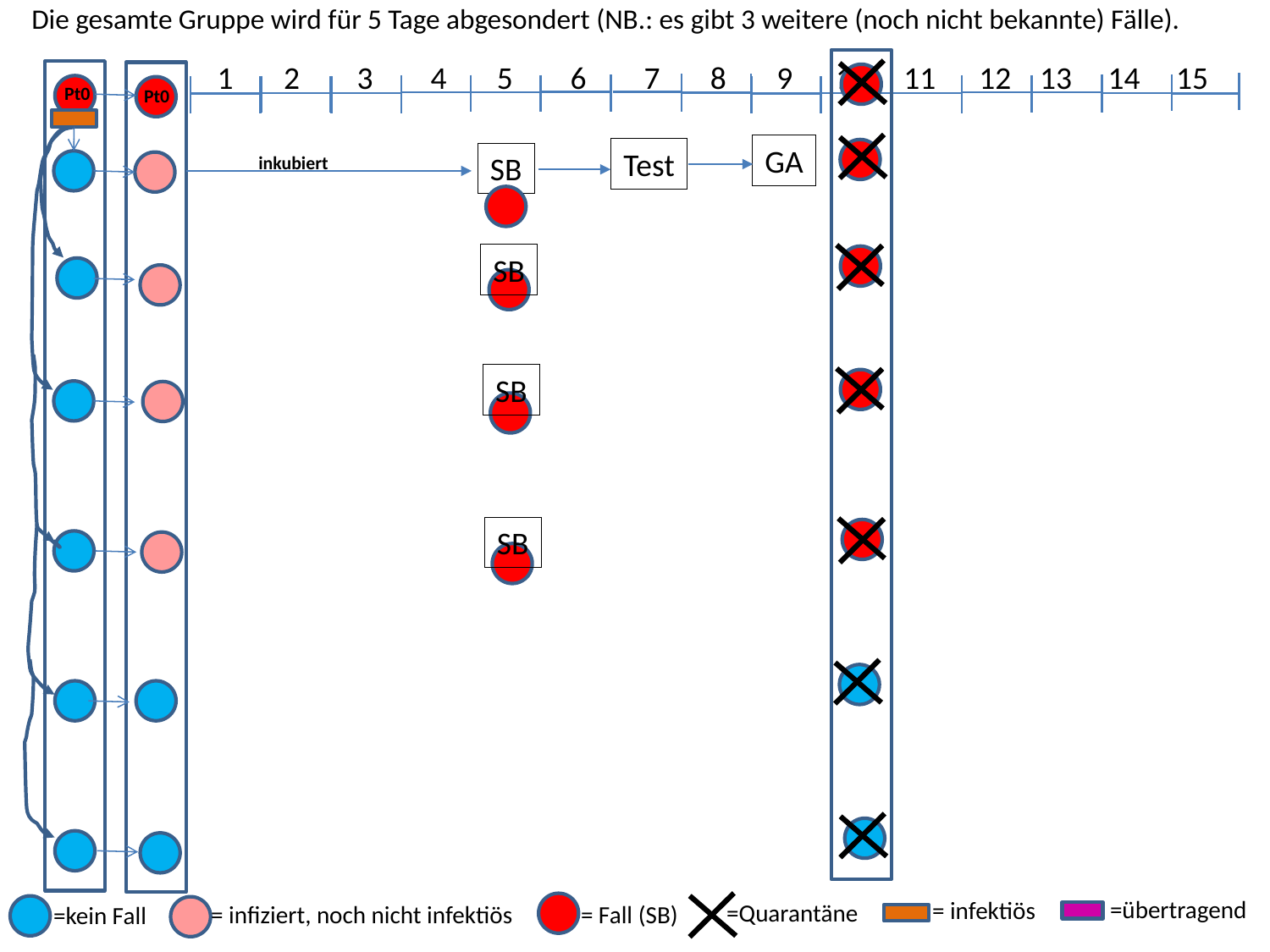

Die gesamte Gruppe wird für 5 Tage abgesondert (NB.: es gibt 3 weitere (noch nicht bekannte) Fälle).

1       2        3        4       5        6        7       8       9      10     11      12    13     14     15

Pt0
Pt0

GA
Test
SB
inkubiert

SB

SB

SB

=übertragend
= infektiös

=Quarantäne
= infiziert, noch nicht infektiös
= Fall (SB)
=kein Fall